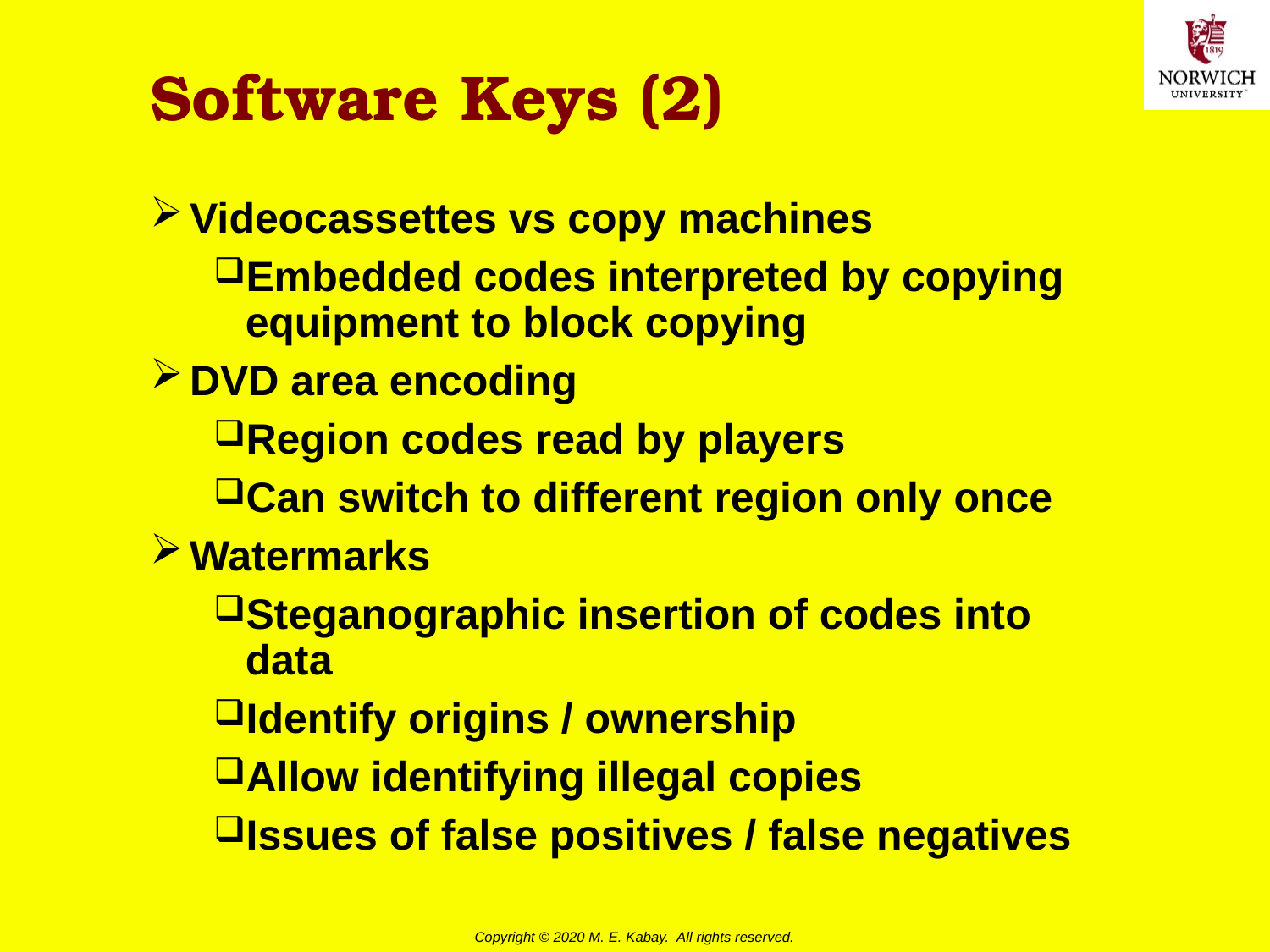

# Software Keys (2)
Videocassettes vs copy machines
Embedded codes interpreted by copying equipment to block copying
DVD area encoding
Region codes read by players
Can switch to different region only once
Watermarks
Steganographic insertion of codes into data
Identify origins / ownership
Allow identifying illegal copies
Issues of false positives / false negatives